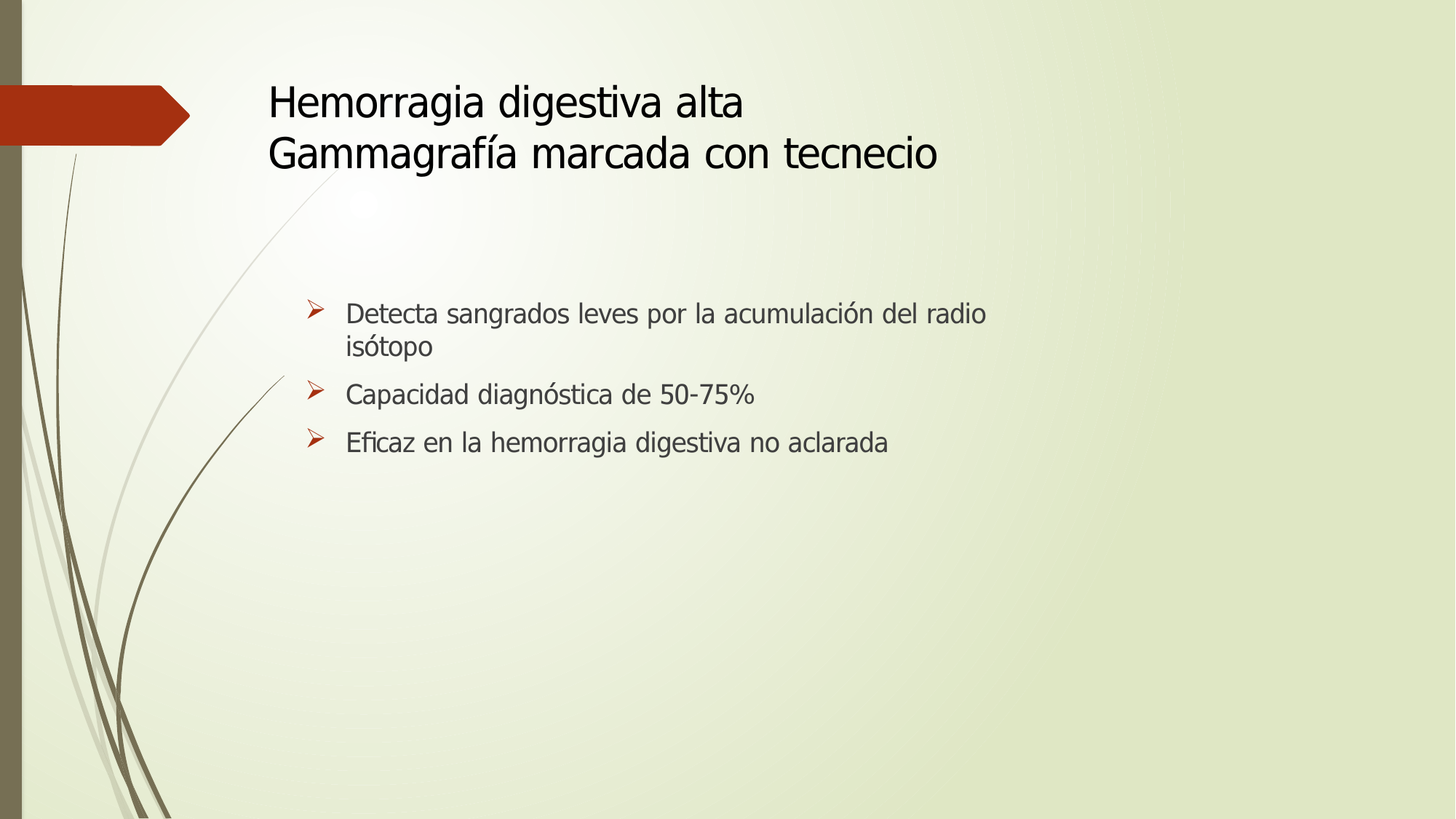

# Hemorragia digestiva alta Gammagrafía marcada con tecnecio
Detecta sangrados leves por la acumulación del radio isótopo
Capacidad diagnóstica de 50-75%
Eficaz en la hemorragia digestiva no aclarada